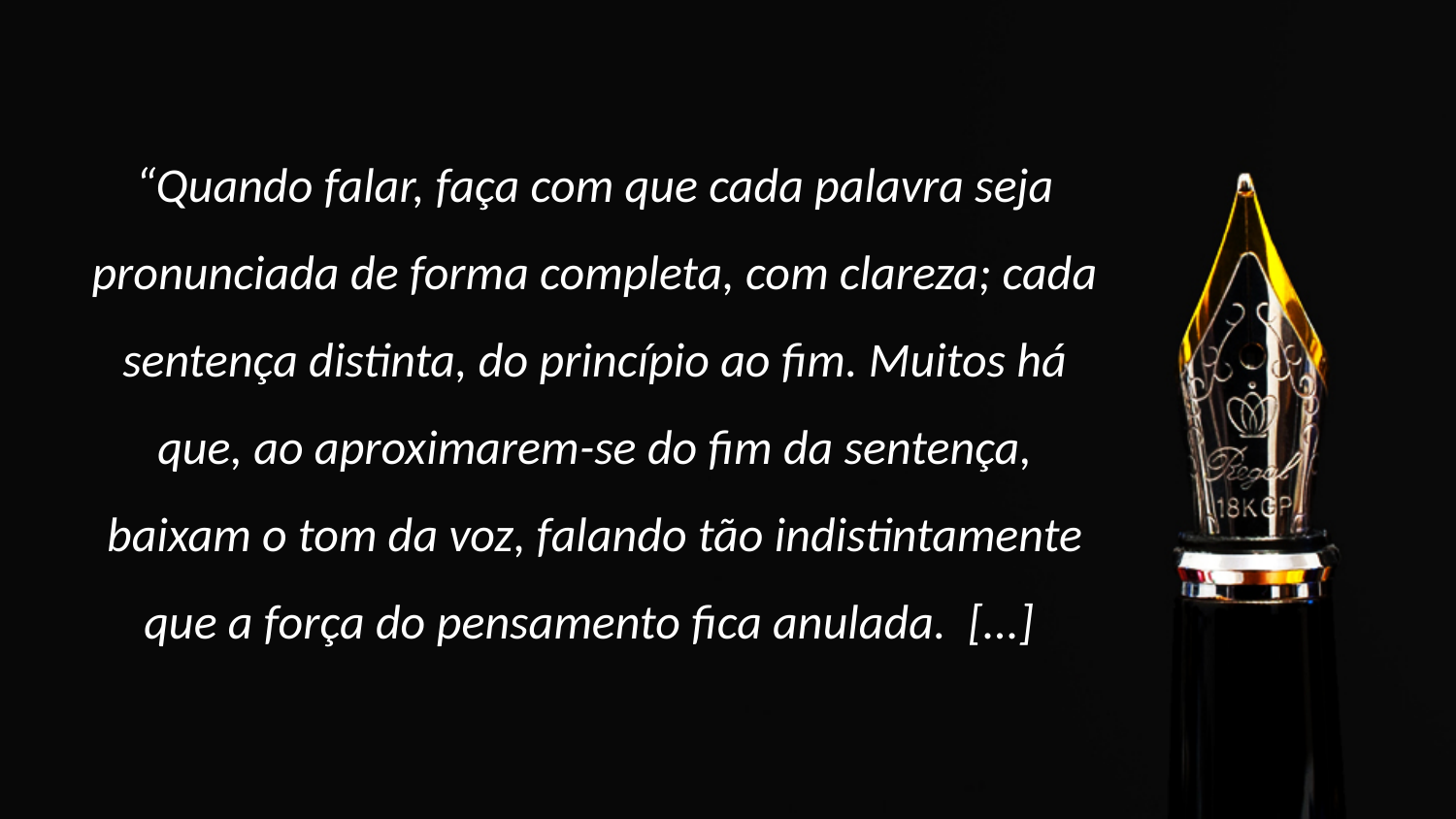

# “Quando falar, faça com que cada palavra seja pronunciada de forma completa, com clareza; cada sentença distinta, do princípio ao fim. Muitos há que, ao aproximarem-se do fim da sentença, baixam o tom da voz, falando tão indistintamente que a força do pensamento fica anulada.  [...]